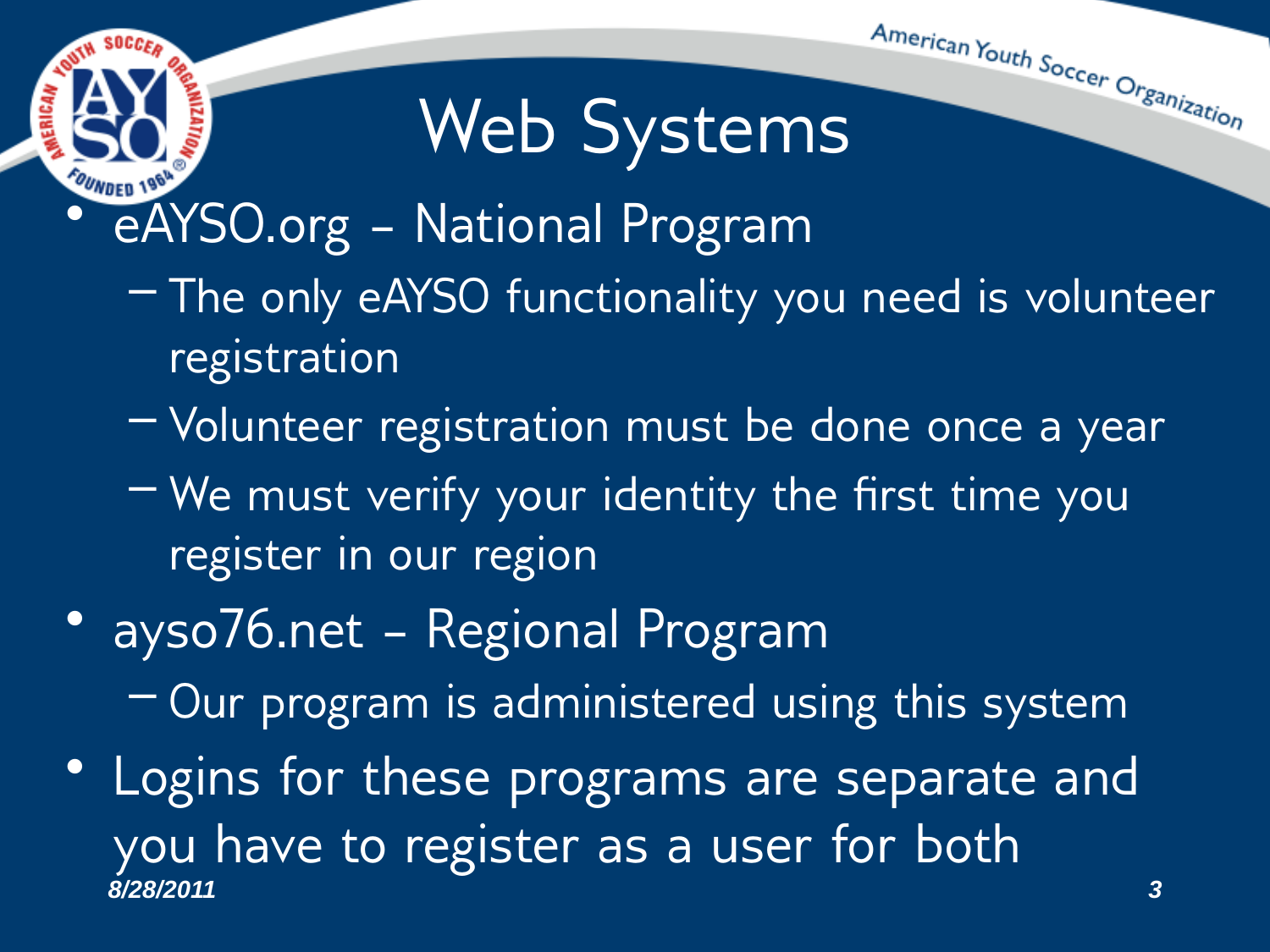

# Web Systems
eAYSO.org – National Program
The only eAYSO functionality you need is volunteer registration
Volunteer registration must be done once a year
We must verify your identity the first time you register in our region
ayso76.net – Regional Program
Our program is administered using this system
Logins for these programs are separate and you have to register as a user for both
8/28/2011
3